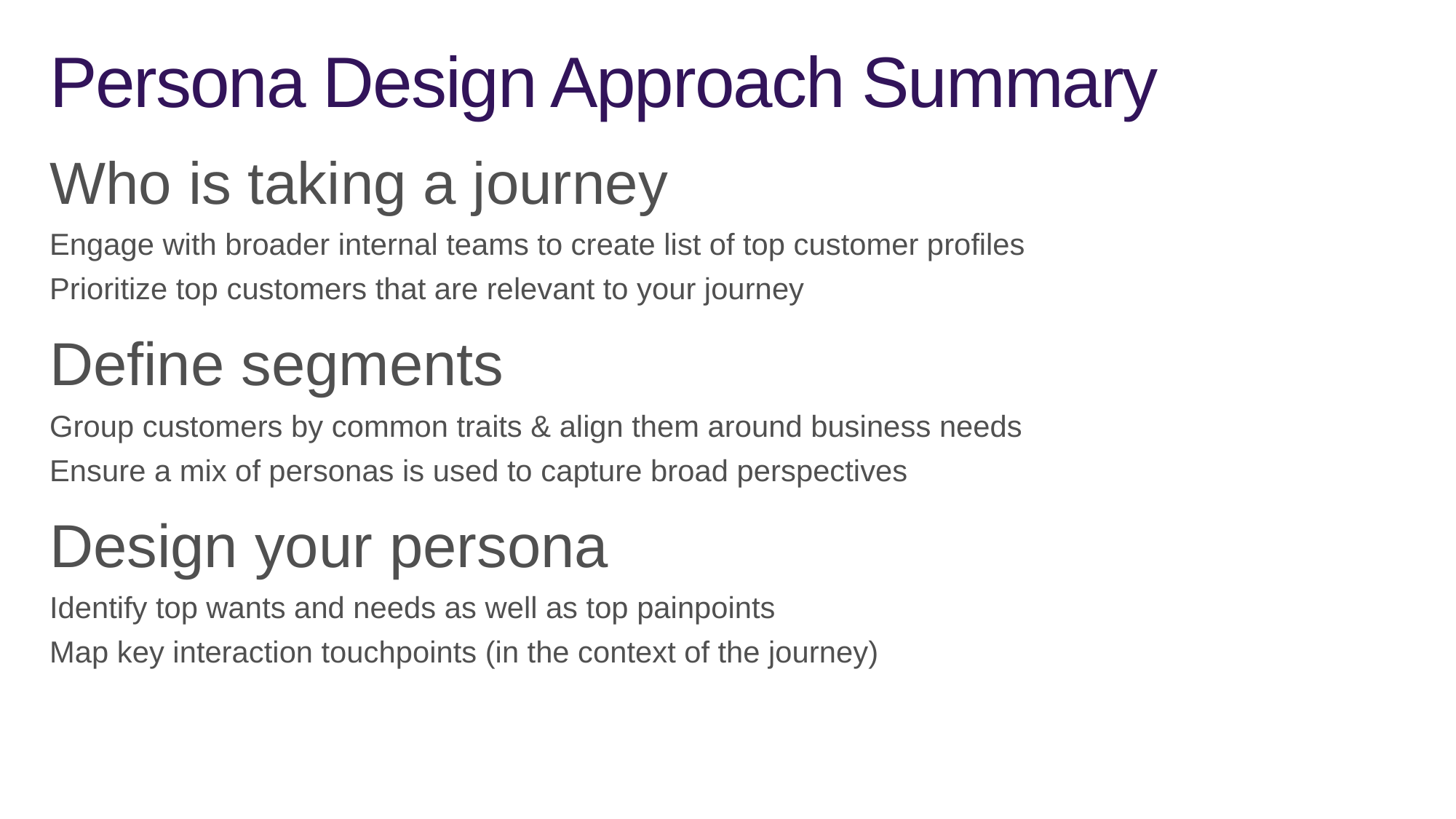

# Persona Design Approach Summary
Who is taking a journey
Engage with broader internal teams to create list of top customer profiles
Prioritize top customers that are relevant to your journey
Define segments
Group customers by common traits & align them around business needs
Ensure a mix of personas is used to capture broad perspectives
Design your persona
Identify top wants and needs as well as top painpoints
Map key interaction touchpoints (in the context of the journey)